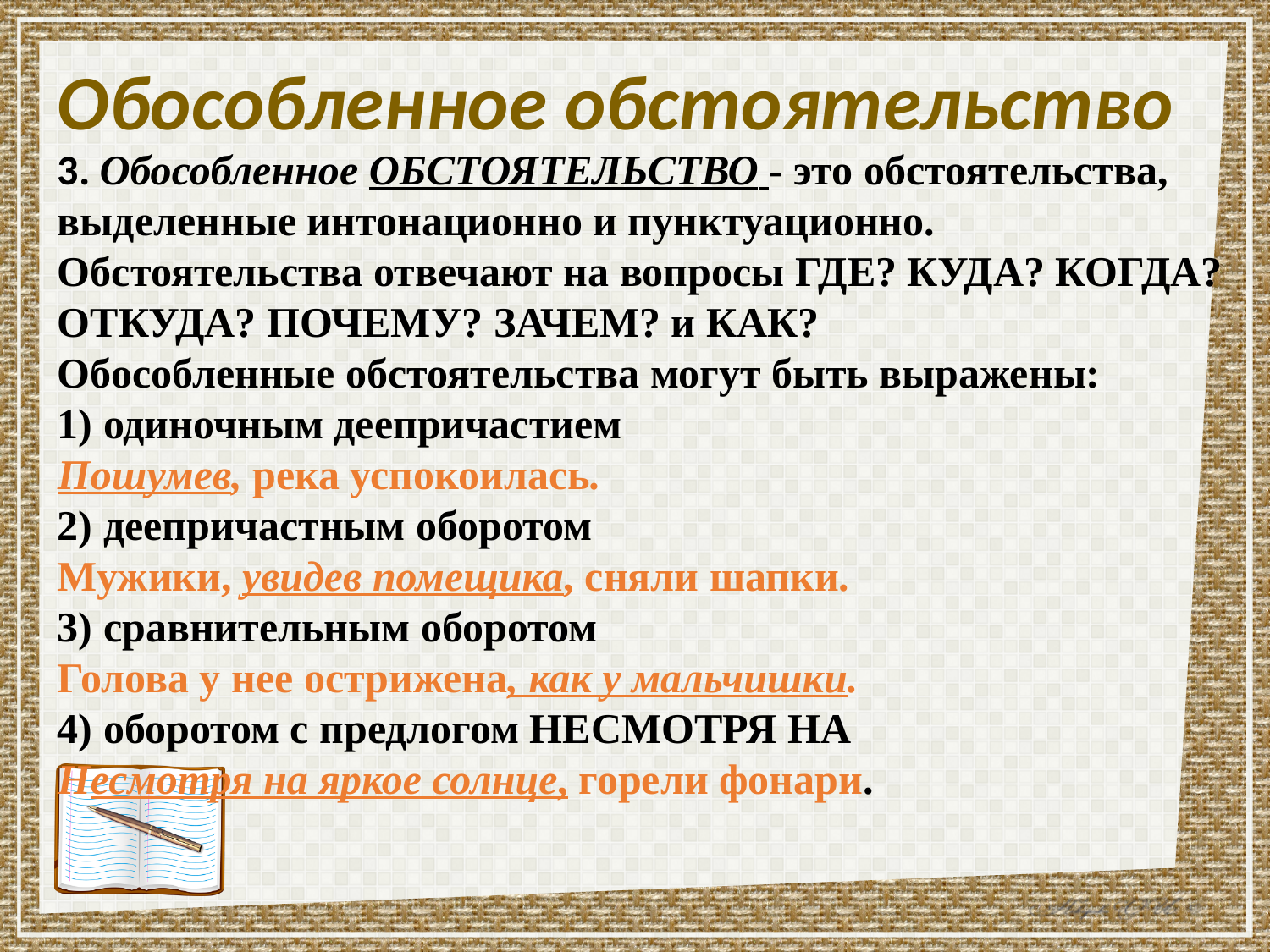

Обособленное обстоятельство
3. Обособленное ОБСТОЯТЕЛЬСТВО - это обстоятельства, выделенные интонационно и пунктуационно.
Обстоятельства отвечают на вопросы ГДЕ? КУДА? КОГДА? ОТКУДА? ПОЧЕМУ? ЗАЧЕМ? и КАК?
Обособленные обстоятельства могут быть выражены:
1) одиночным деепричастием
Пошумев, река успокоилась.
2) деепричастным оборотом
Мужики, увидев помещика, сняли шапки.
3) сравнительным оборотом
Голова у нее острижена, как у мальчишки.
4) оборотом с предлогом НЕСМОТРЯ НА
Несмотря на яркое солнце, горели фонари.